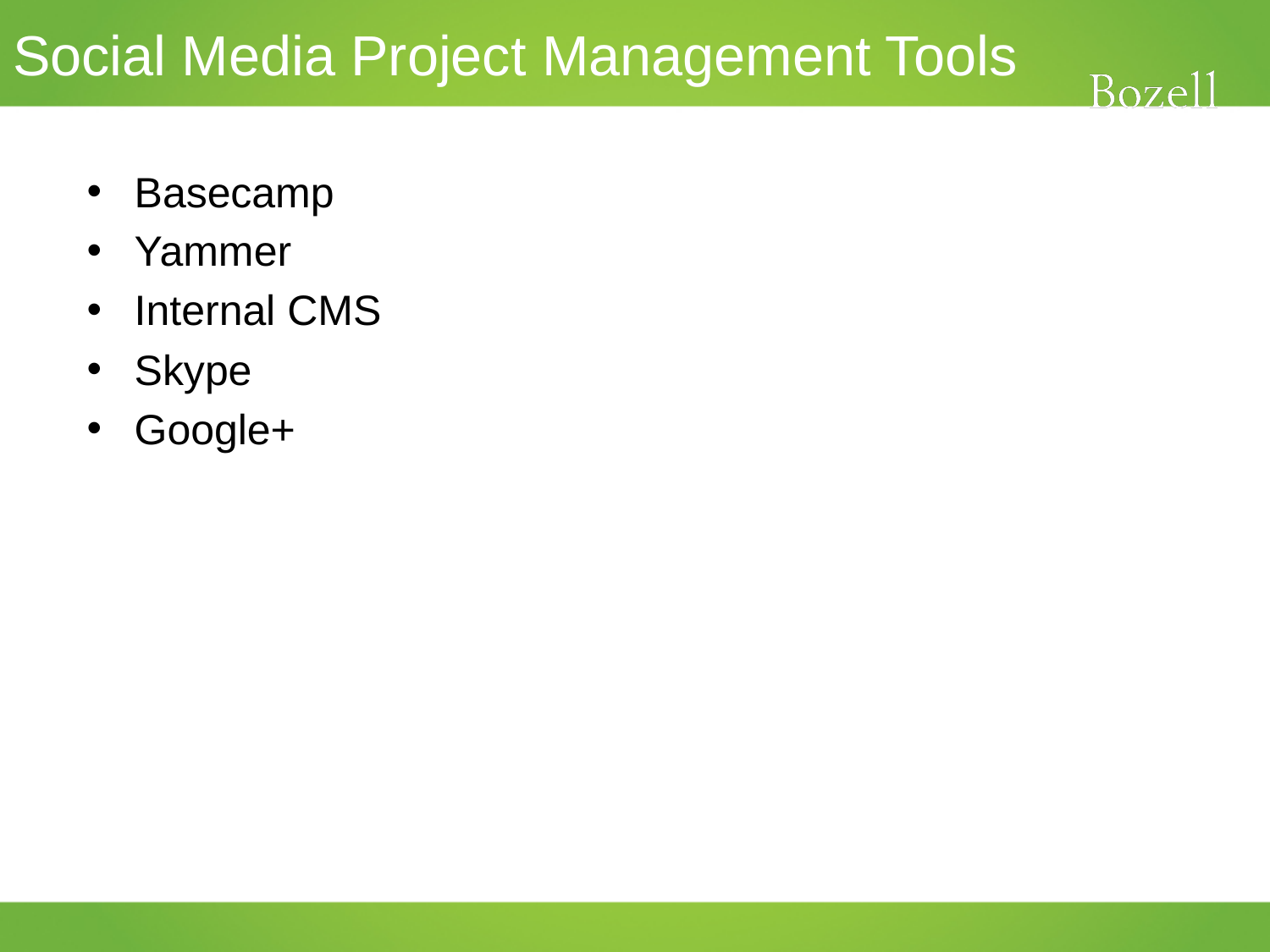

# Social Media Project Management Tools
Basecamp
Yammer
Internal CMS
Skype
Google+